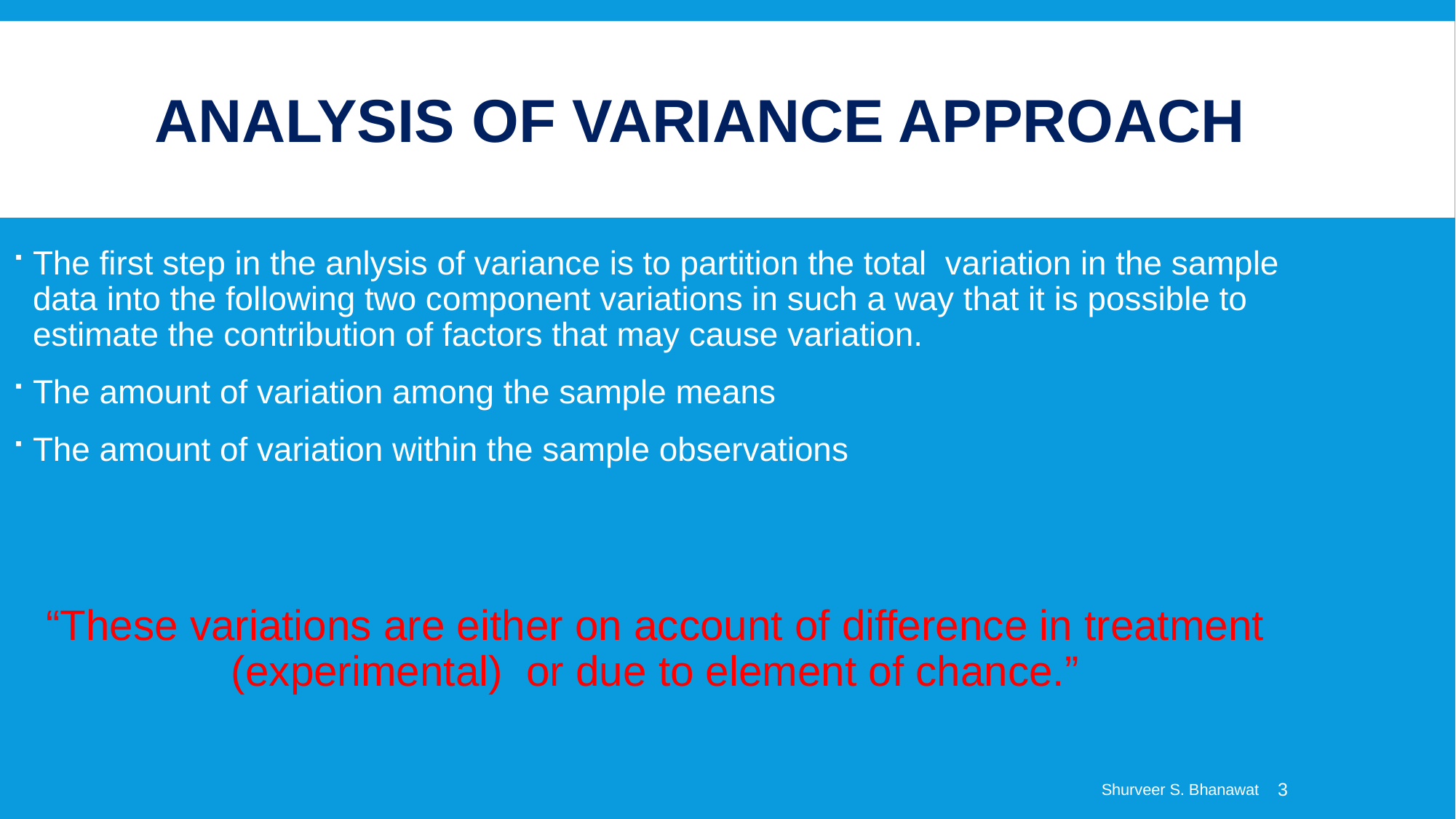

# Analysis Of Variance approach
The first step in the anlysis of variance is to partition the total  variation in the sample data into the following two component variations in such a way that it is possible to estimate the contribution of factors that may cause variation.
The amount of variation among the sample means
The amount of variation within the sample observations

“These variations are either on account of difference in treatment (experimental)  or due to element of chance.”
Shurveer S. Bhanawat
3